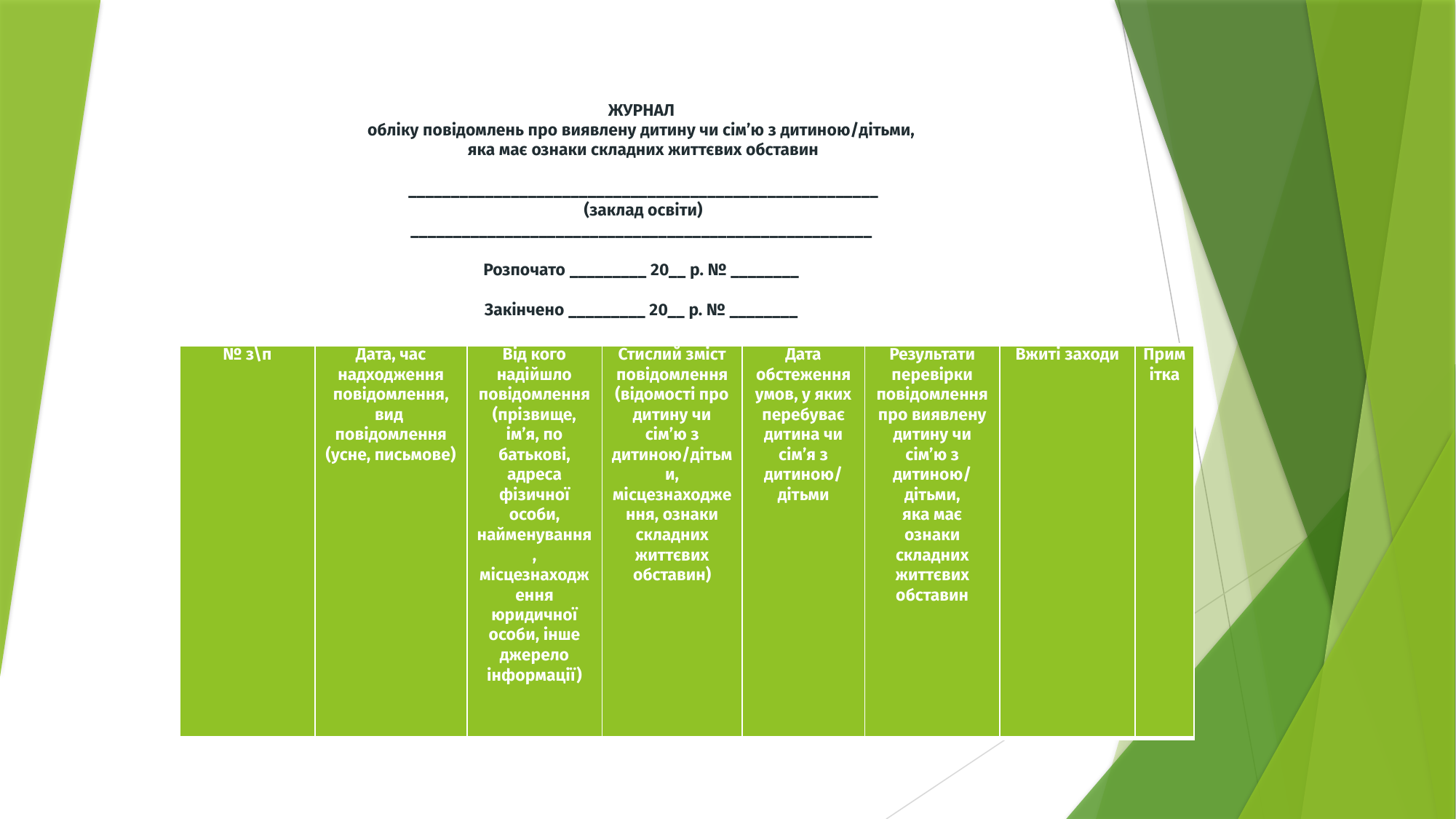

# ЖУРНАЛ обліку повідомлень про виявлену дитину чи сім’ю з дитиною/дітьми, яка має ознаки складних життєвих обставин   _______________________________________________________ (заклад освіти) ______________________________________________________ Розпочато _________ 20__ р. № ________ Закінчено _________ 20__ р. № ________
| № з\п | Дата, час надходження повідомлення, вид повідомлення (усне, письмове) | Від кого надійшло повідомлення (прізвище, ім’я, по батькові, адреса фізичної особи, найменування, місцезнаходження юридичної особи, інше джерело інформації) | Стислий зміст повідомлення (відомості про дитину чи сім’ю з дитиною/дітьми, місцезнаходження, ознаки складних життєвих обставин) | Дата обстеження умов, у яких перебуває дитина чи сім’я з дитиною/ дітьми | Результати перевірки повідомлення про виявлену дитину чи сім’ю з дитиною/ дітьми, яка має ознаки складних життєвих обставин | Вжиті заходи | Примітка |
| --- | --- | --- | --- | --- | --- | --- | --- |